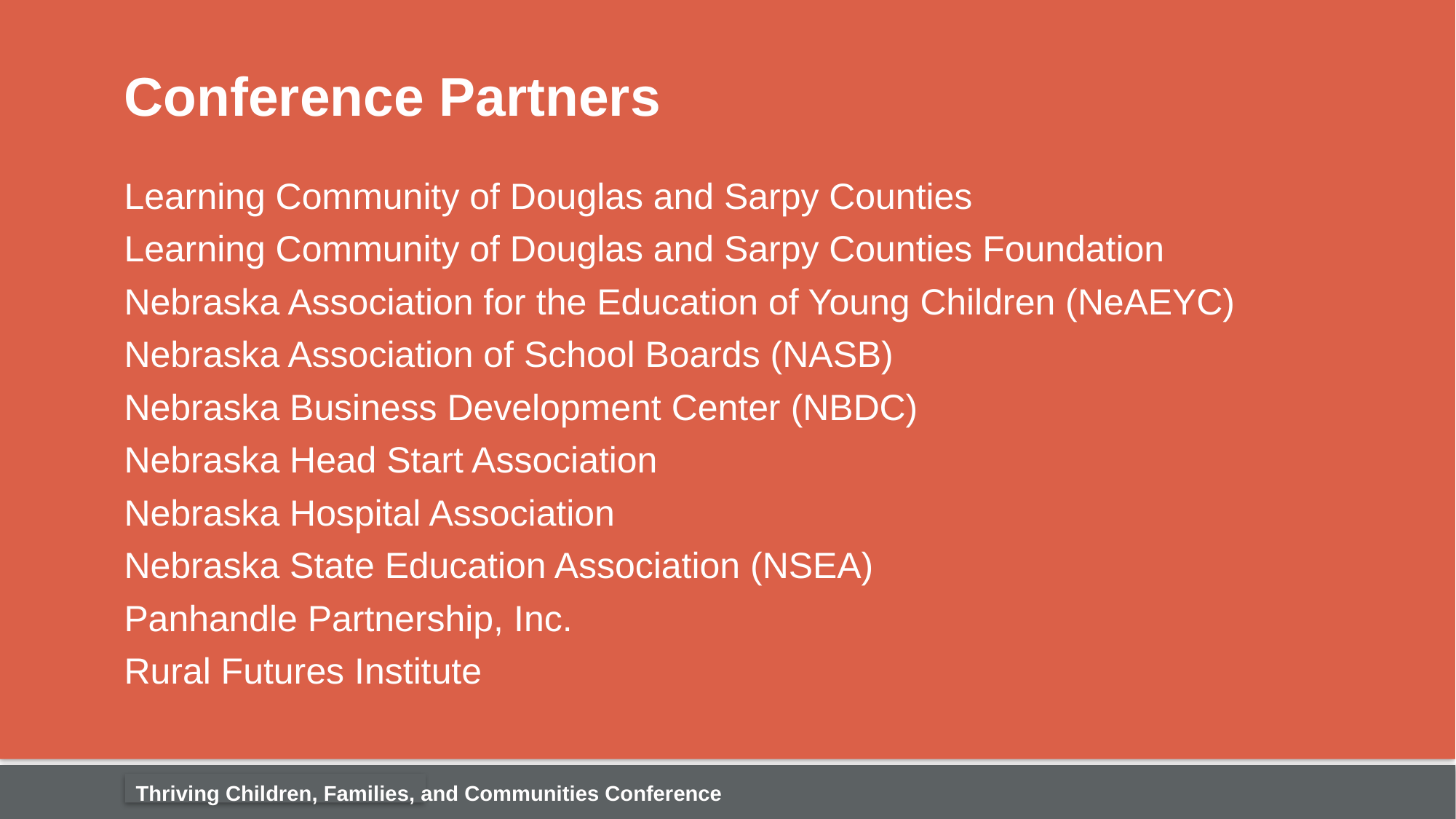

Conference Partners
Learning Community of Douglas and Sarpy Counties
Learning Community of Douglas and Sarpy Counties Foundation
Nebraska Association for the Education of Young Children (NeAEYC)
Nebraska Association of School Boards (NASB)
Nebraska Business Development Center (NBDC)
Nebraska Head Start Association
Nebraska Hospital Association
Nebraska State Education Association (NSEA)
Panhandle Partnership, Inc.
Rural Futures Institute
Thriving Children, Families, and Communities Conference